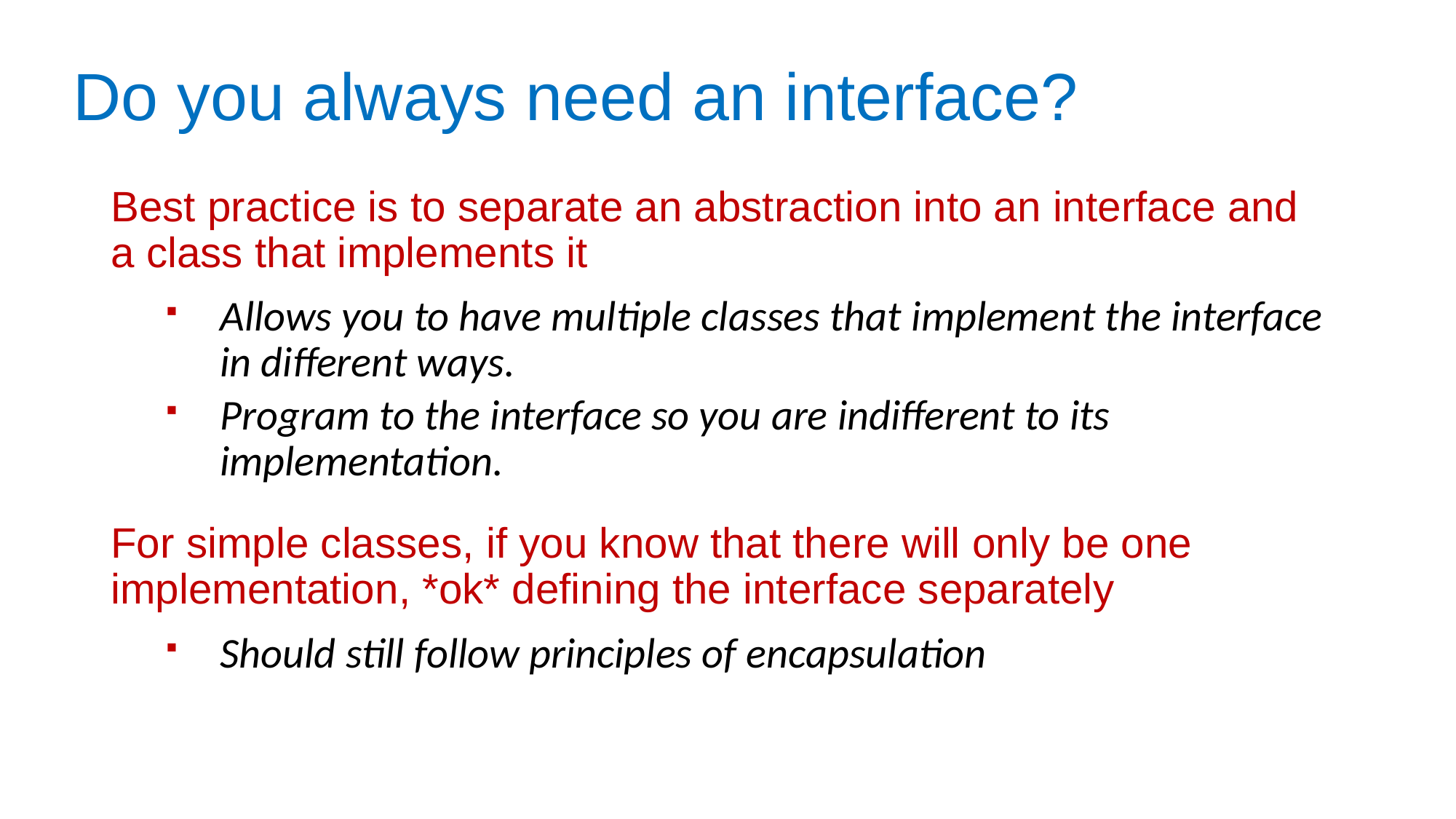

# Do you always need an interface?
Best practice is to separate an abstraction into an interface and a class that implements it
Allows you to have multiple classes that implement the interface in different ways.
Program to the interface so you are indifferent to its implementation.
For simple classes, if you know that there will only be one implementation, *ok* defining the interface separately
Should still follow principles of encapsulation